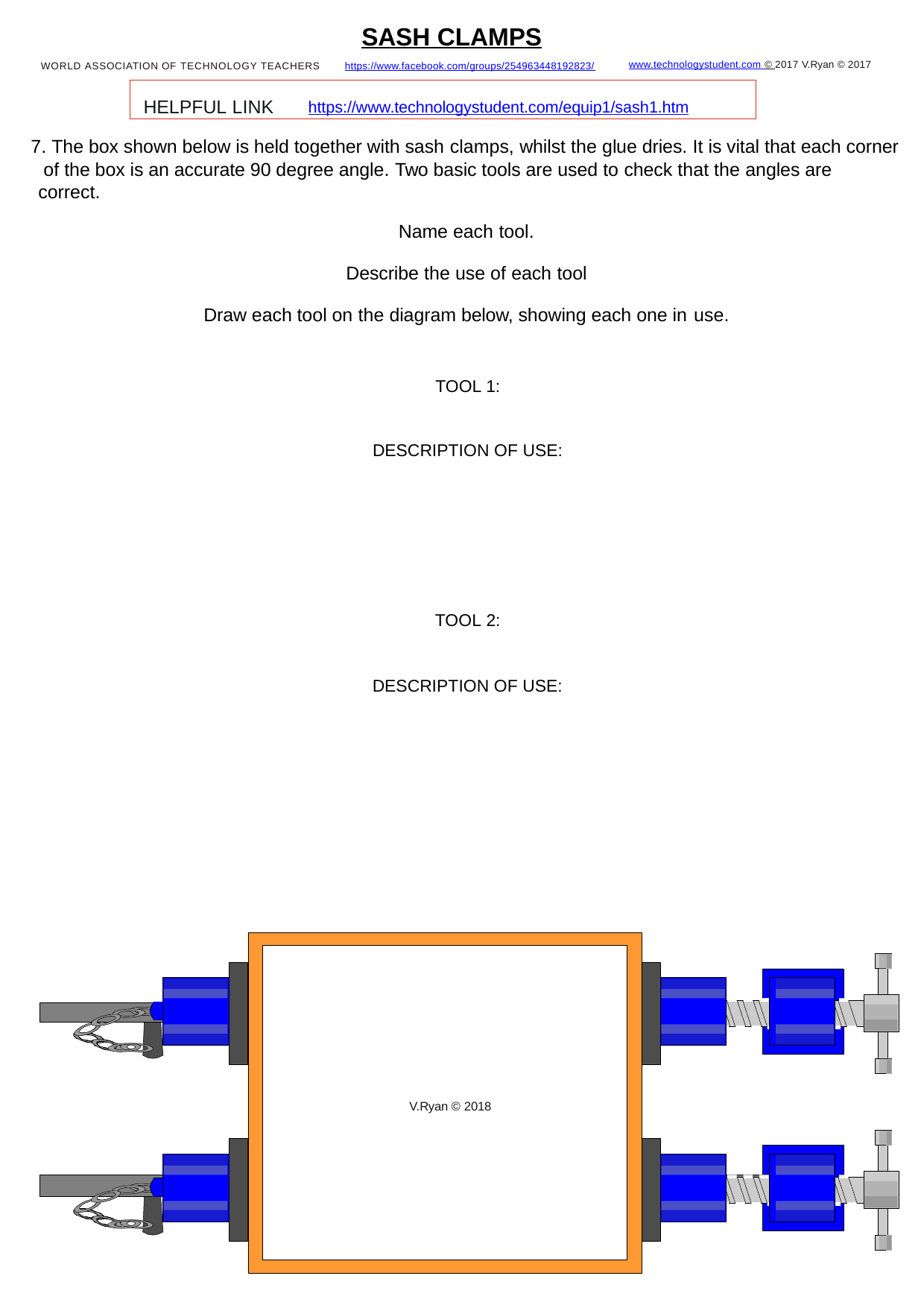

SASH CLAMPS
https://www.facebook.com/groups/254963448192823/
www.technologystudent.com © 2017 V.Ryan © 2017
WORLD ASSOCIATION OF TECHNOLOGY TEACHERS
HELPFUL LINK	https://www.technologystudent.com/equip1/sash1.htm
7. The box shown below is held together with sash clamps, whilst the glue dries. It is vital that each corner  of the box is an accurate 90 degree angle. Two basic tools are used to check that the angles are correct.
Name each tool.
Describe the use of each tool
Draw each tool on the diagram below, showing each one in use.
TOOL 1:  DESCRIPTION OF USE:
TOOL 2:

DESCRIPTION OF USE:

V.Ryan © 2018